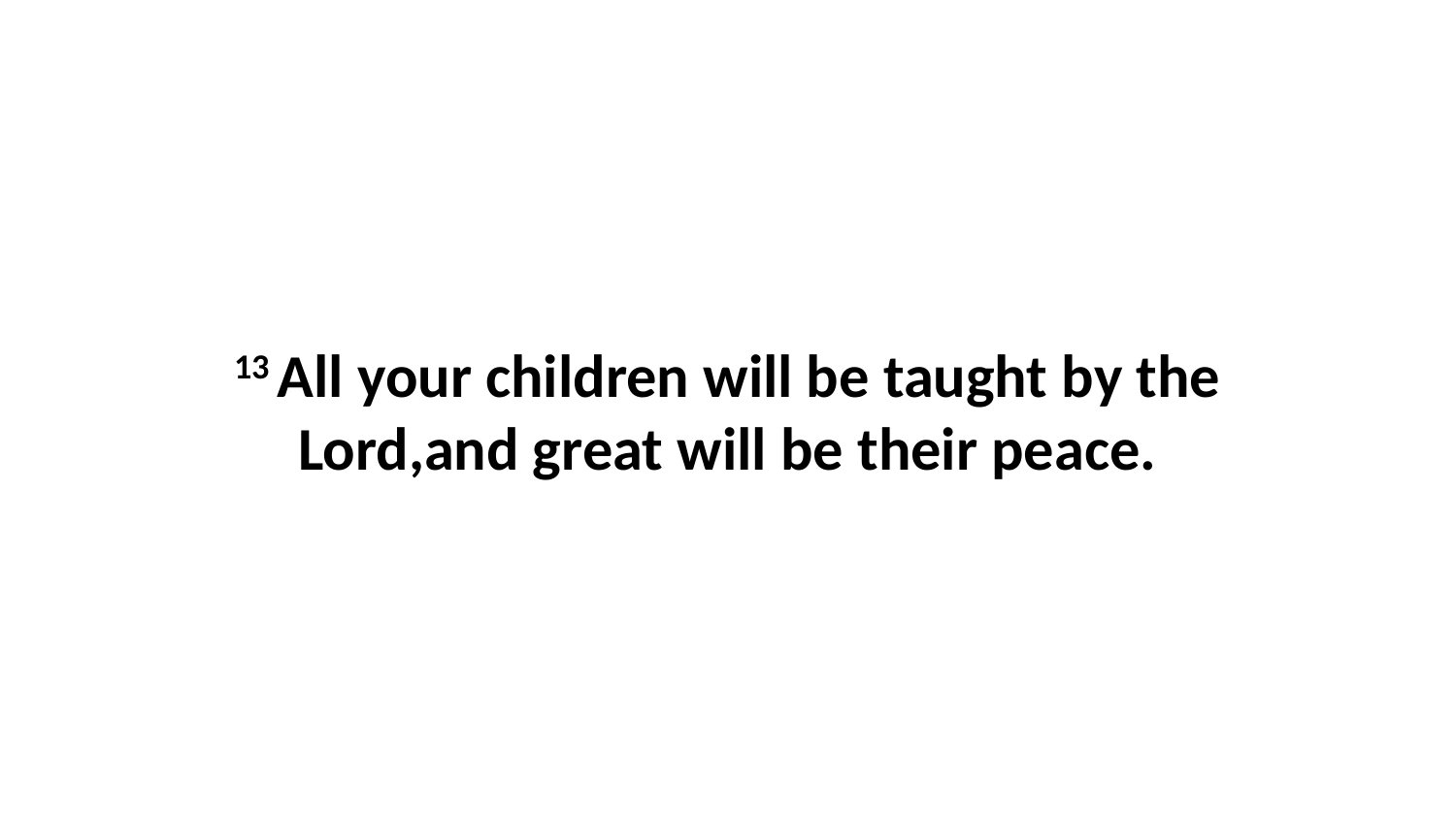

13 All your children will be taught by the Lord,and great will be their peace.